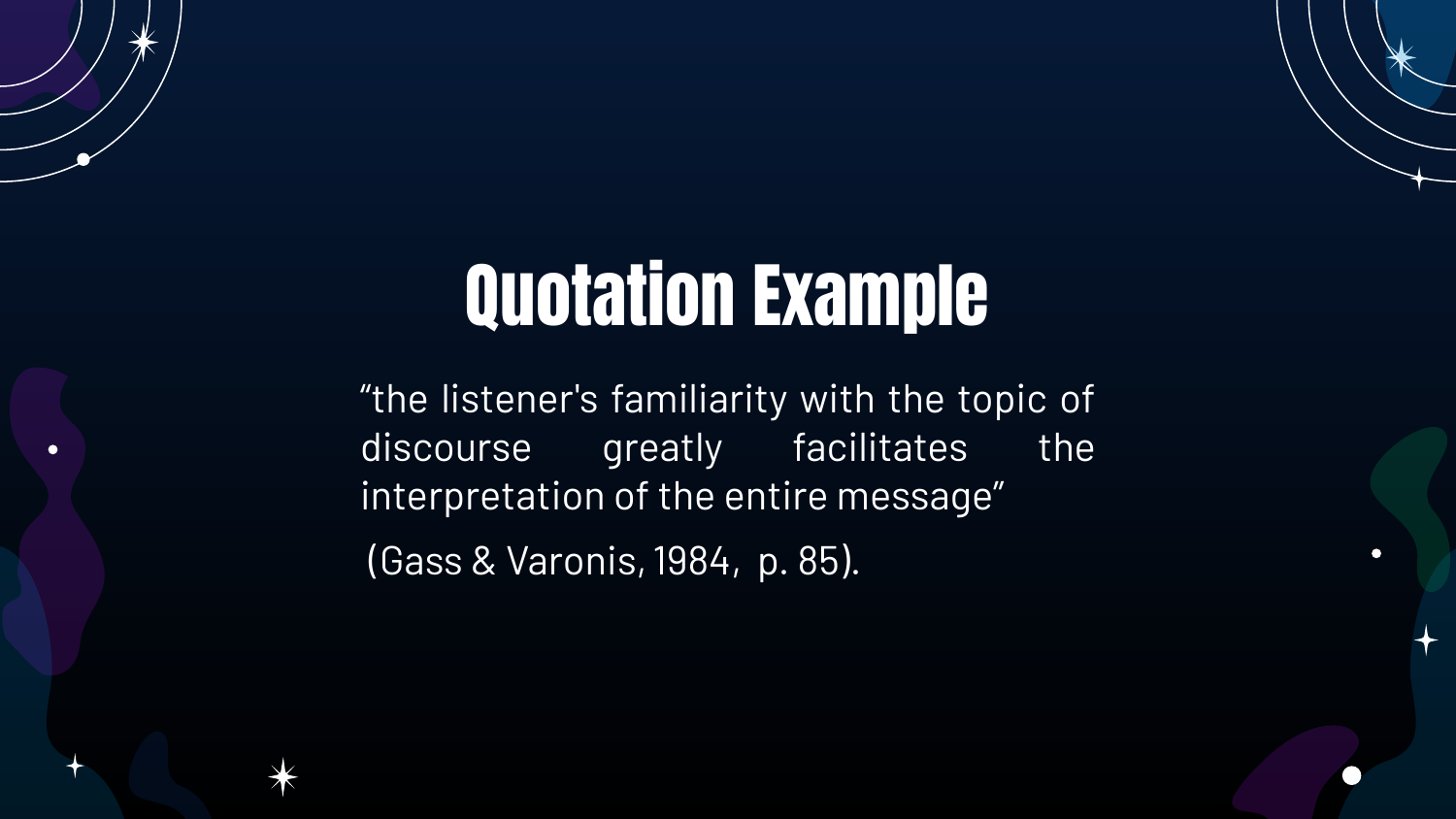

Quotation Example
“the listener's familiarity with the topic of discourse greatly facilitates the interpretation of the entire message”
(Gass & Varonis,
1984,
p. 85).